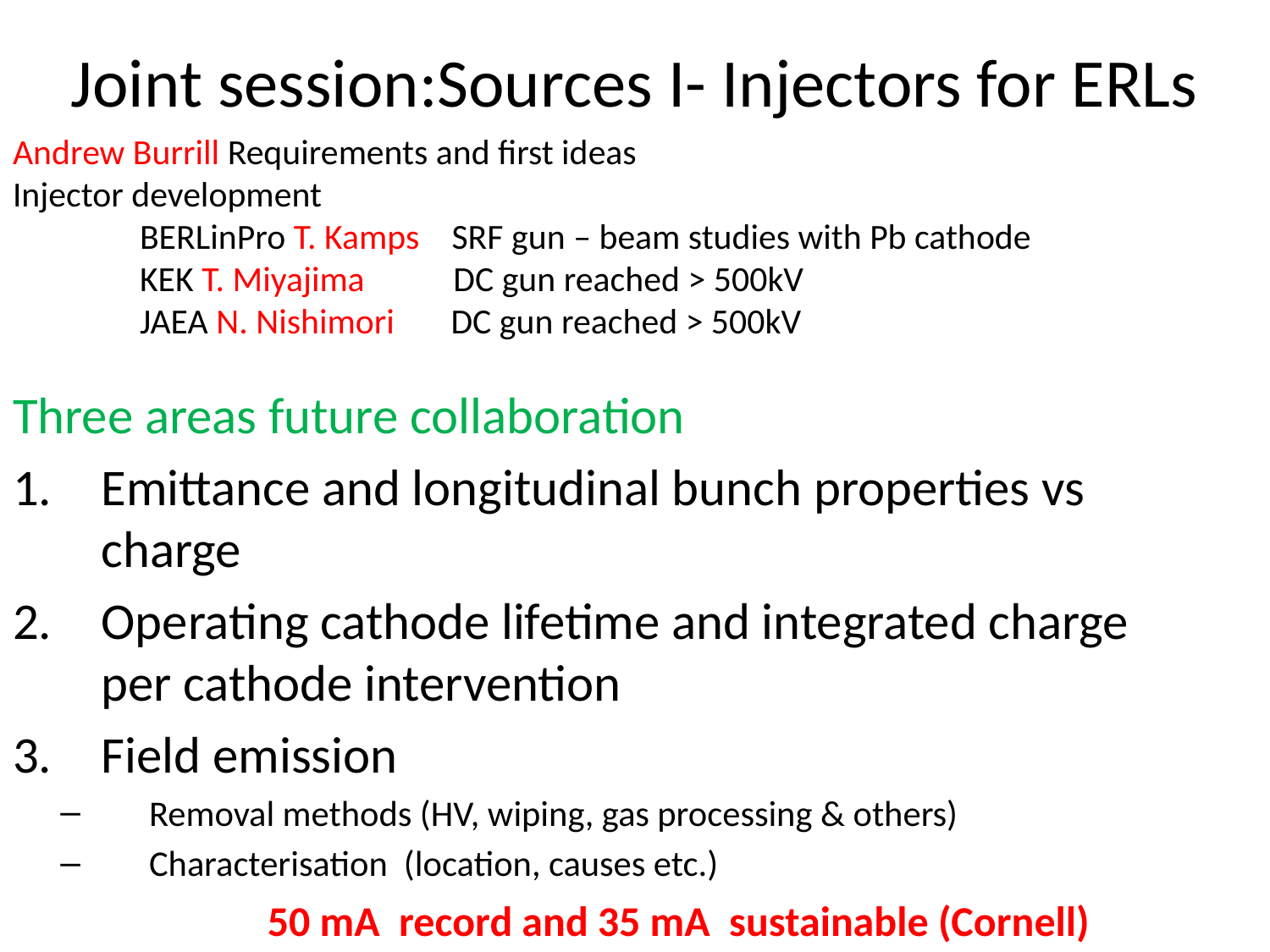

# Joint session:Sources I- Injectors for ERLs
Andrew Burrill Requirements and first ideas
Injector development
 	BERLinPro T. Kamps    SRF gun – beam studies with Pb cathode
	KEK T. Miyajima           DC gun reached > 500kV
	JAEA N. Nishimori       DC gun reached > 500kV

Three areas future collaboration
Emittance and longitudinal bunch properties vs charge
Operating cathode lifetime and integrated charge per cathode intervention
Field emission
Removal methods (HV, wiping, gas processing & others)
Characterisation  (location, causes etc.)
50 mA  record and 35 mA  sustainable (Cornell)